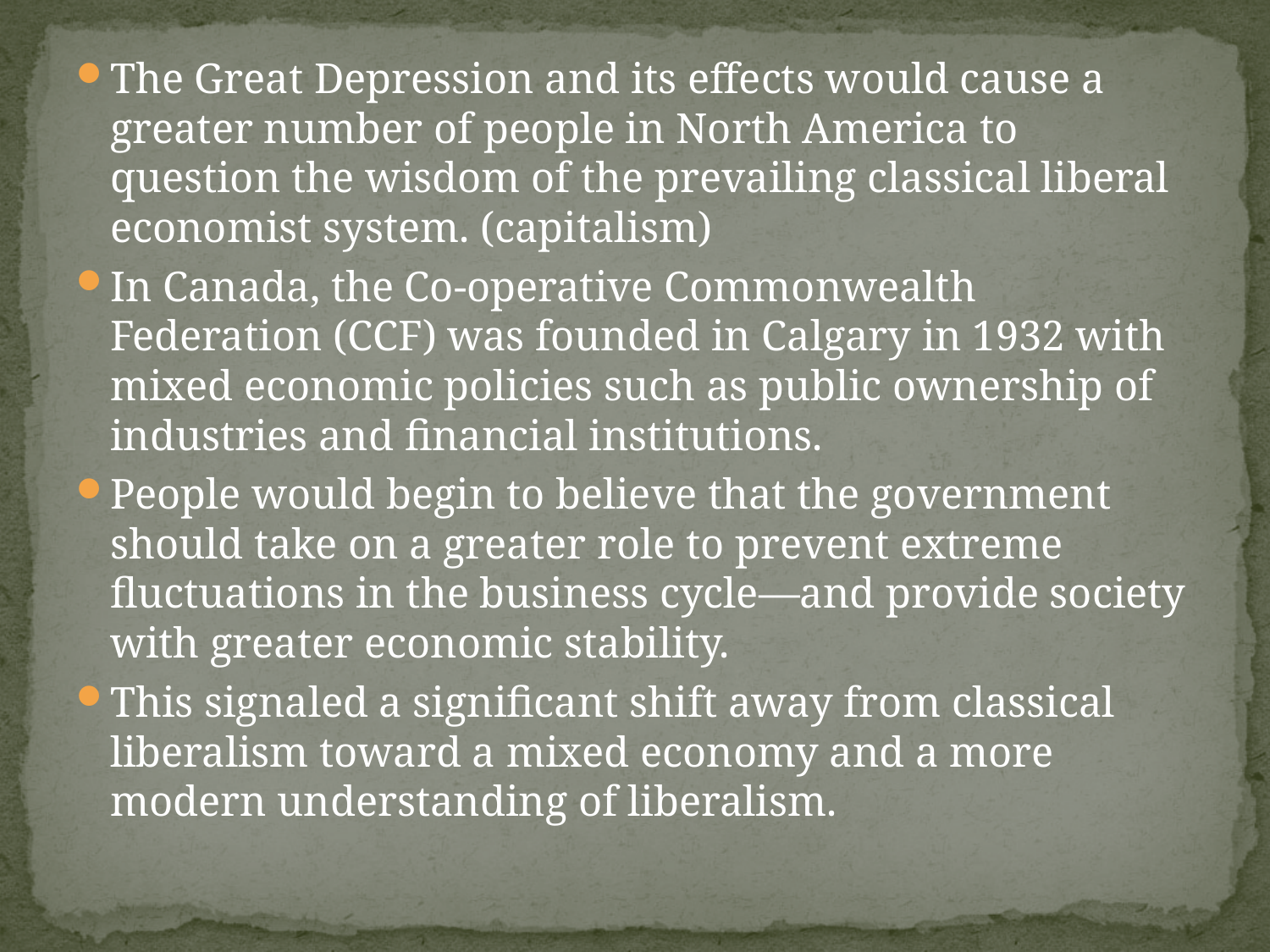

The Great Depression and its effects would cause a greater number of people in North America to question the wisdom of the prevailing classical liberal economist system. (capitalism)
In Canada, the Co-operative Commonwealth Federation (CCF) was founded in Calgary in 1932 with mixed economic policies such as public ownership of industries and financial institutions.
People would begin to believe that the government should take on a greater role to prevent extreme fluctuations in the business cycle—and provide society with greater economic stability.
This signaled a significant shift away from classical liberalism toward a mixed economy and a more modern understanding of liberalism.